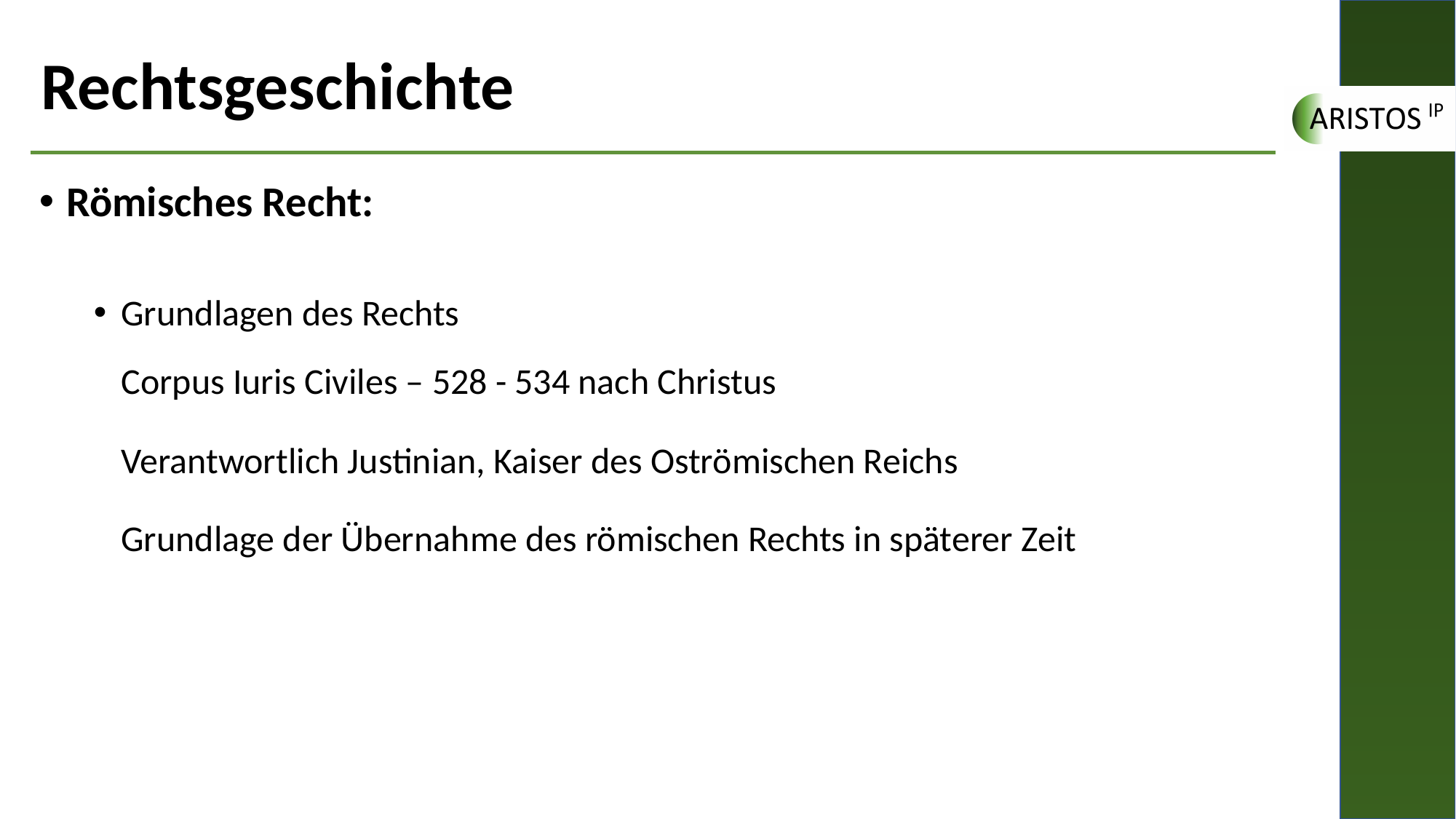

# Rechtsgeschichte
Römisches Recht:

Grundlagen des Rechts
Corpus Iuris Civiles – 528 - 534 nach Christus
Verantwortlich Justinian, Kaiser des Oströmischen Reichs
Grundlage der Übernahme des römischen Rechts in späterer Zeit